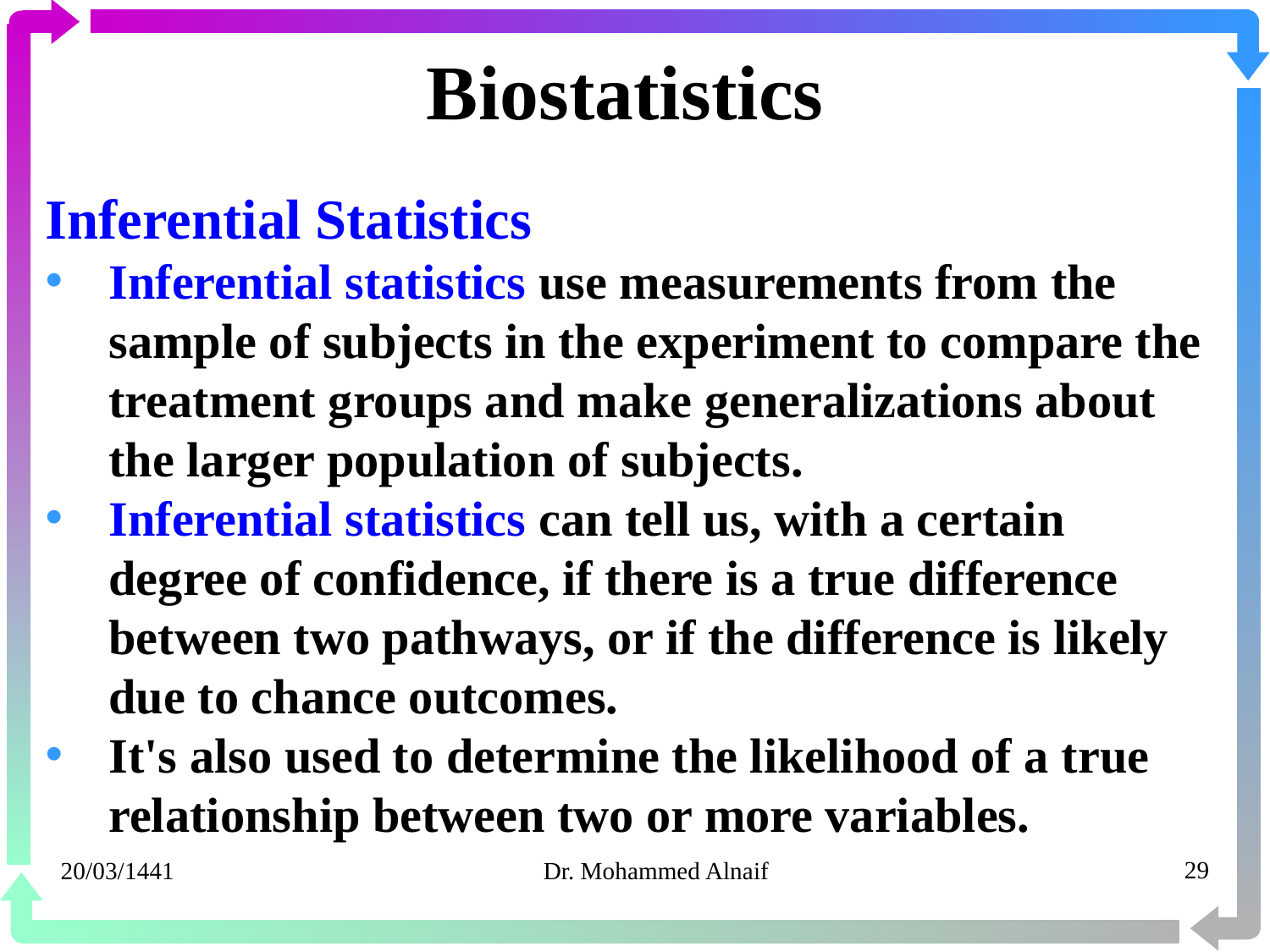

# Biostatistics
Inferential Statistics
Inferential statistics use measurements from the sample of subjects in the experiment to compare the treatment groups and make generalizations about the larger population of subjects.
Inferential statistics can tell us, with a certain degree of confidence, if there is a true difference between two pathways, or if the difference is likely due to chance outcomes.
It's also used to determine the likelihood of a true relationship between two or more variables.
20/03/1441
Dr. Mohammed Alnaif
29